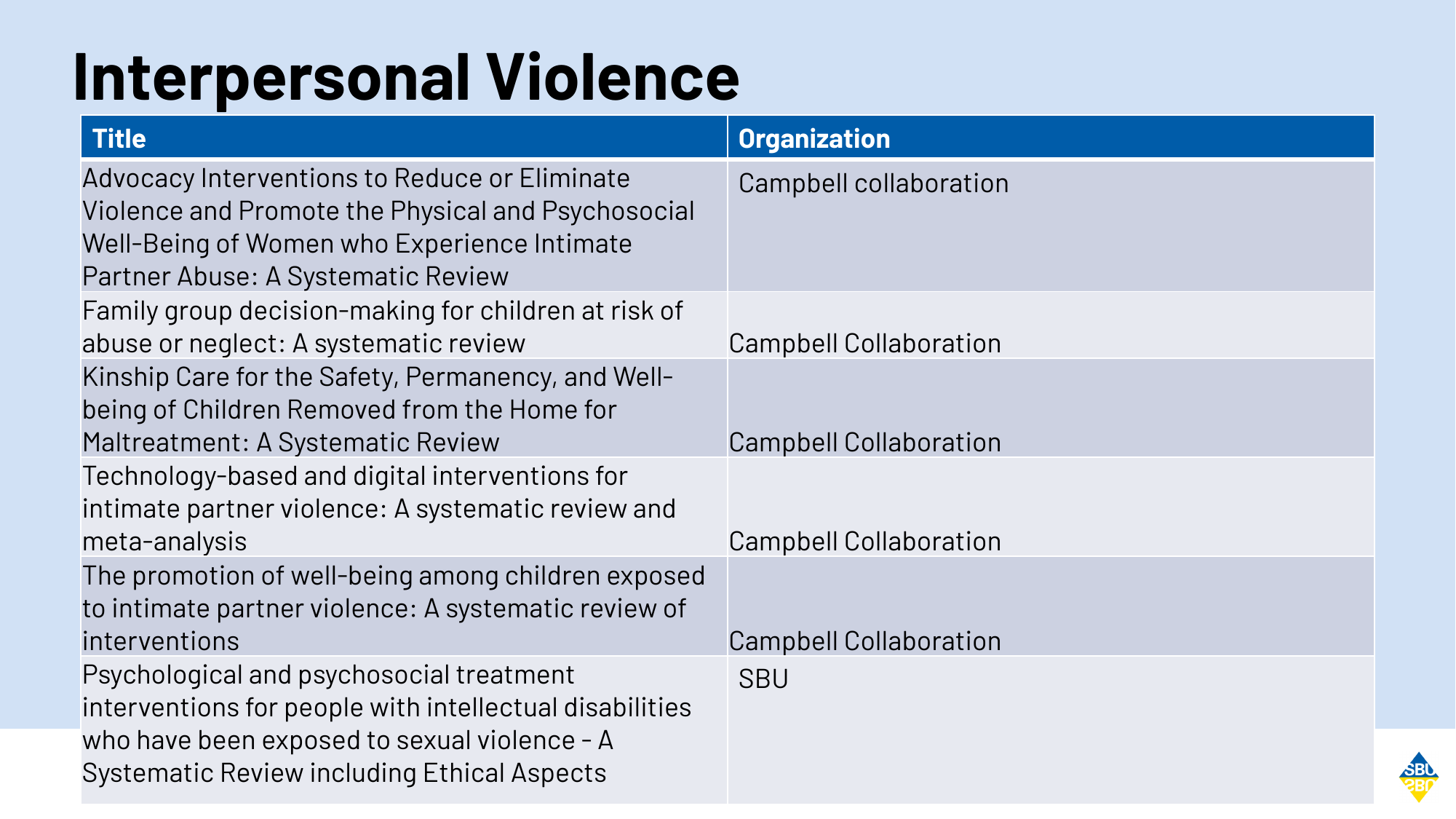

# Interpersonal Violence
| Title | Organization |
| --- | --- |
| Advocacy Interventions to Reduce or Eliminate Violence and Promote the Physical and Psychosocial Well-Being of Women who Experience Intimate Partner Abuse: A Systematic Review | Campbell collaboration |
| Family group decision-making for children at risk of abuse or neglect: A systematic review | Campbell Collaboration |
| Kinship Care for the Safety, Permanency, and Well-being of Children Removed from the Home for Maltreatment: A Systematic Review | Campbell Collaboration |
| Technology-based and digital interventions for intimate partner violence: A systematic review and meta-analysis | Campbell Collaboration |
| The promotion of well-being among children exposed to intimate partner violence: A systematic review of interventions | Campbell Collaboration |
| Psychological and psychosocial treatment interventions for people with intellectual disabilities who have been exposed to sexual violence - A Systematic Review including Ethical Aspects | SBU |